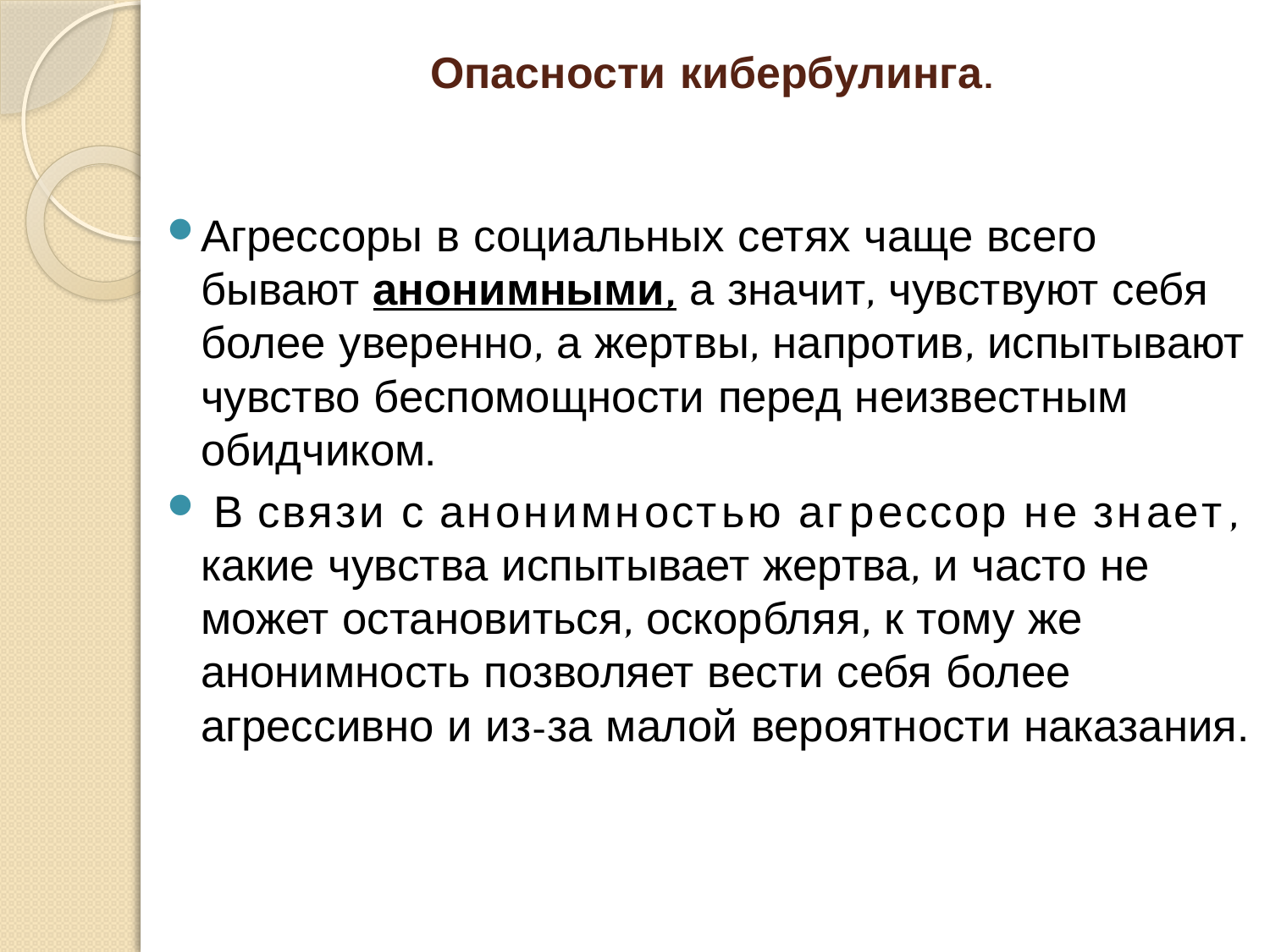

# Опасности кибербулинга.
Агрессоры в социальных сетях чаще всего бывают анонимными, а значит, чувствуют себя более уверенно, а жертвы, напротив, испытывают чувство беспомощности перед неизвестным обидчиком.
 В связи с анонимностью агрессор не знает, какие чувства испытывает жертва, и часто не может остановиться, оскорбляя, к тому же анонимность позволяет вести себя более агрессивно и из-за малой вероятности наказания.
⠀